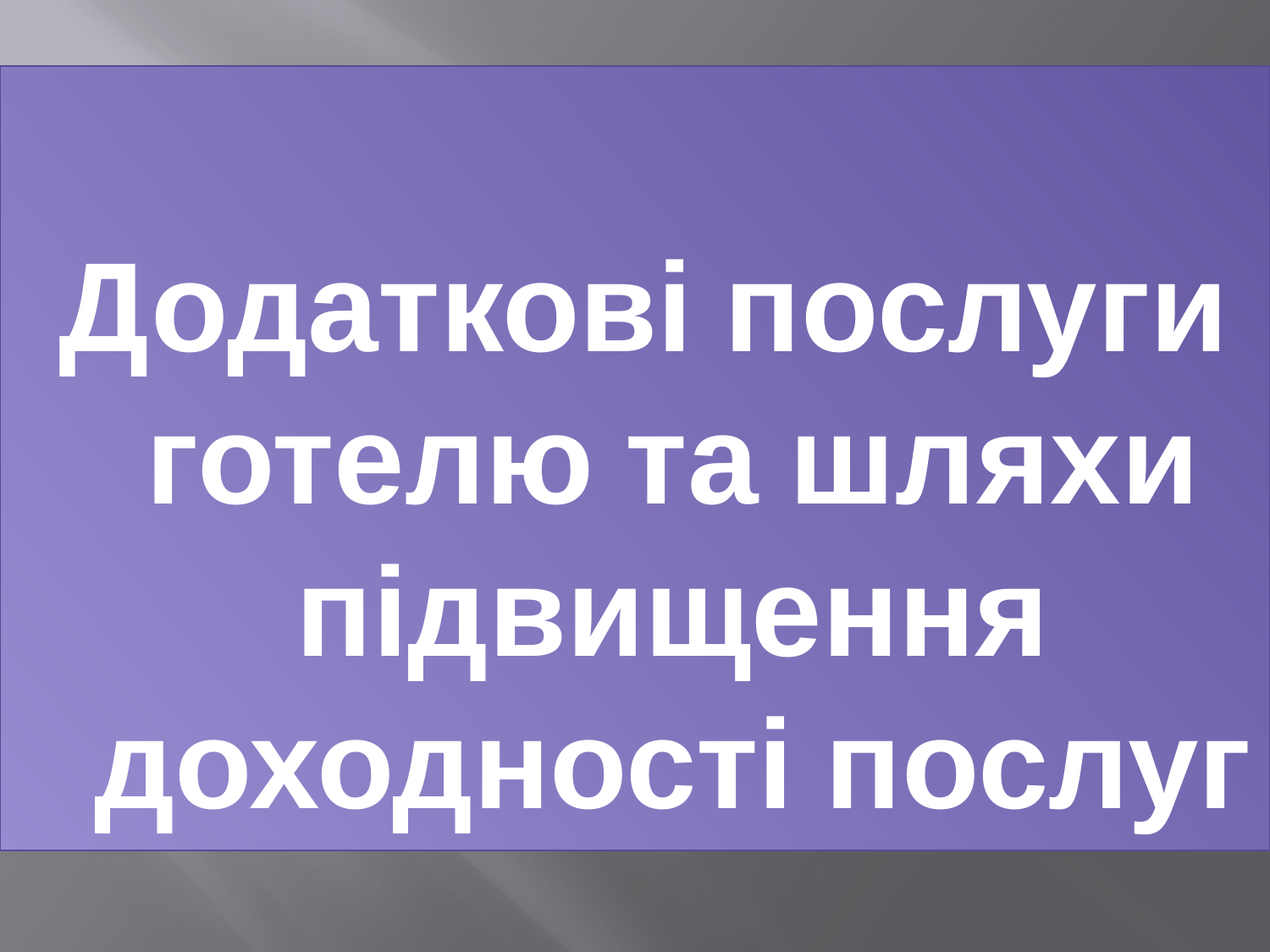

Додаткові послуги готелю та шляхи підвищення доходності послуг